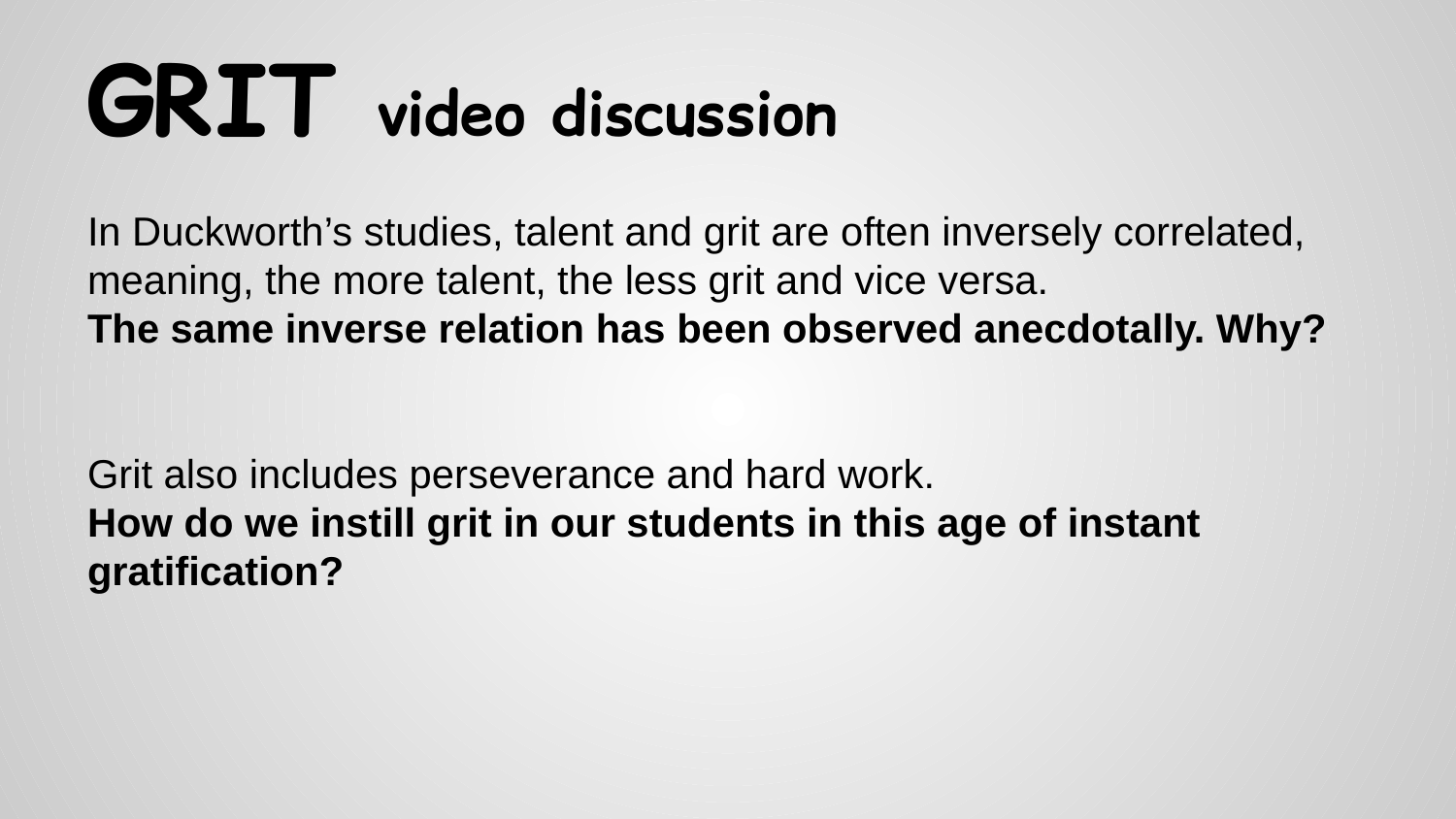

# GRIT video discussion
In Duckworth’s studies, talent and grit are often inversely correlated, meaning, the more talent, the less grit and vice versa.
The same inverse relation has been observed anecdotally. Why?

Grit also includes perseverance and hard work.
How do we instill grit in our students in this age of instant gratification?